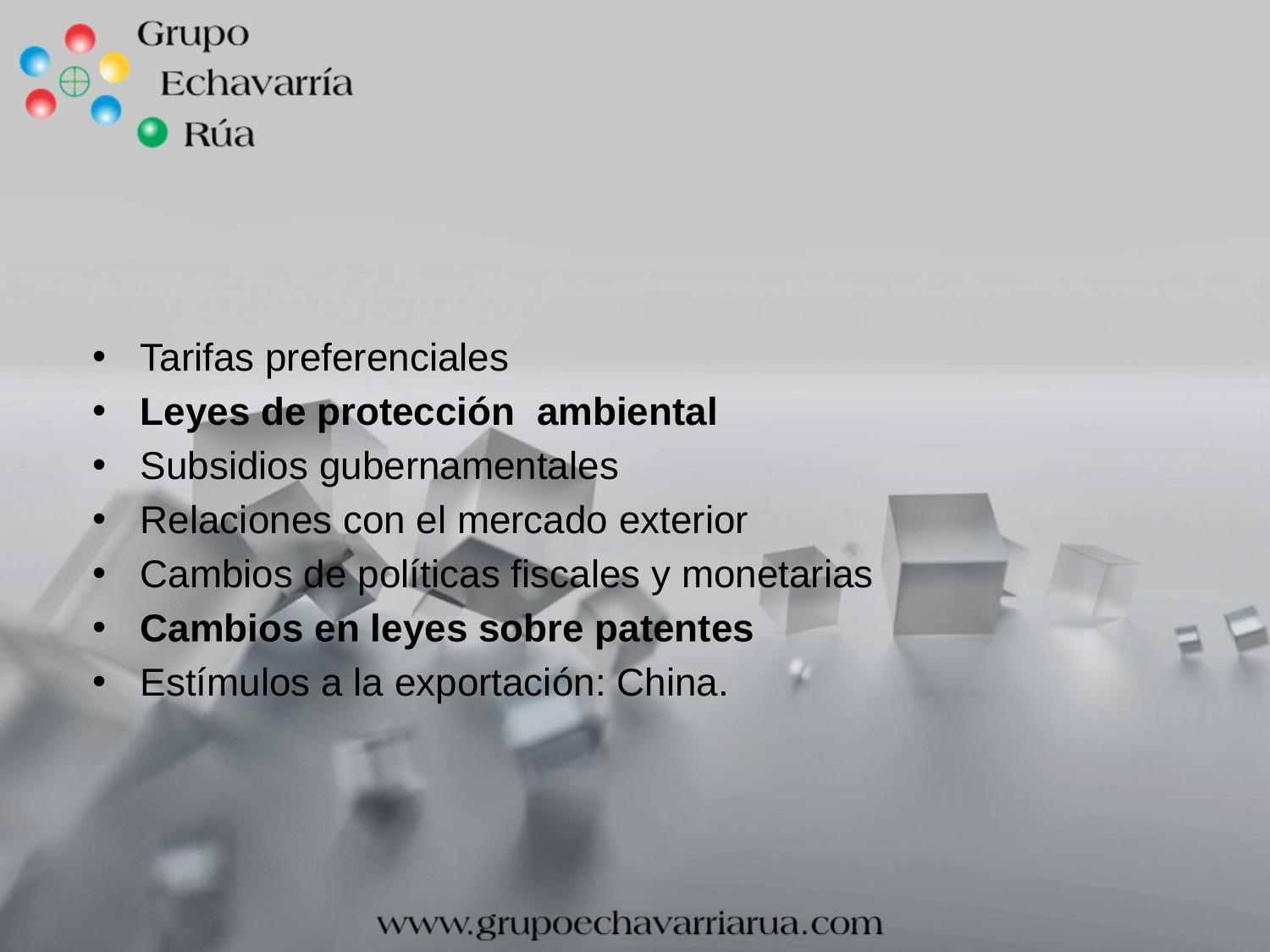

Tarifas preferenciales
Leyes de protección  ambiental
Subsidios gubernamentales
Relaciones con el mercado exterior
Cambios de políticas fiscales y monetarias
Cambios en leyes sobre patentes
Estímulos a la exportación: China.